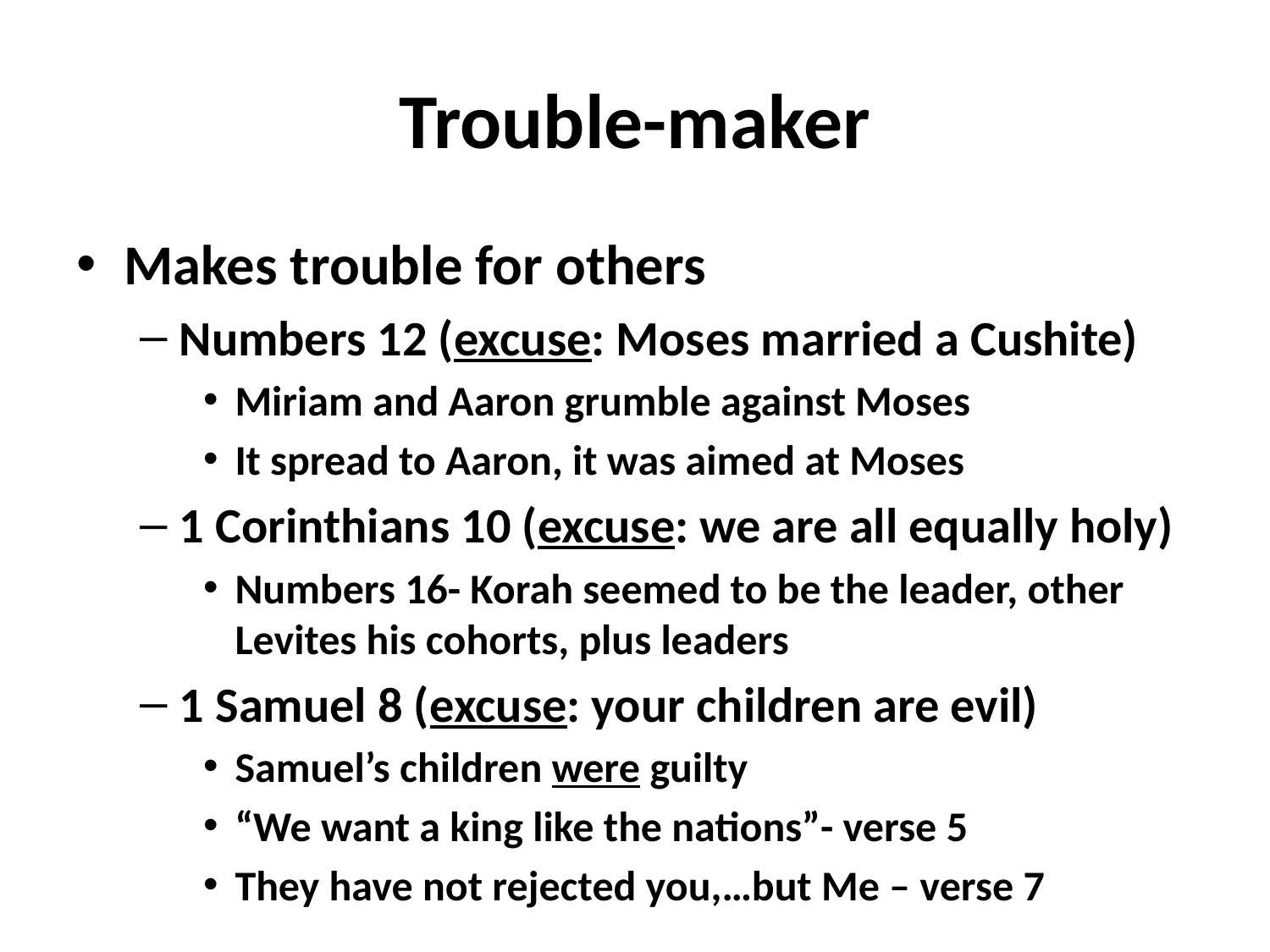

# Trouble-maker
Makes trouble for others
Numbers 12 (excuse: Moses married a Cushite)
Miriam and Aaron grumble against Moses
It spread to Aaron, it was aimed at Moses
1 Corinthians 10 (excuse: we are all equally holy)
Numbers 16- Korah seemed to be the leader, other Levites his cohorts, plus leaders
1 Samuel 8 (excuse: your children are evil)
Samuel’s children were guilty
“We want a king like the nations”- verse 5
They have not rejected you,…but Me – verse 7